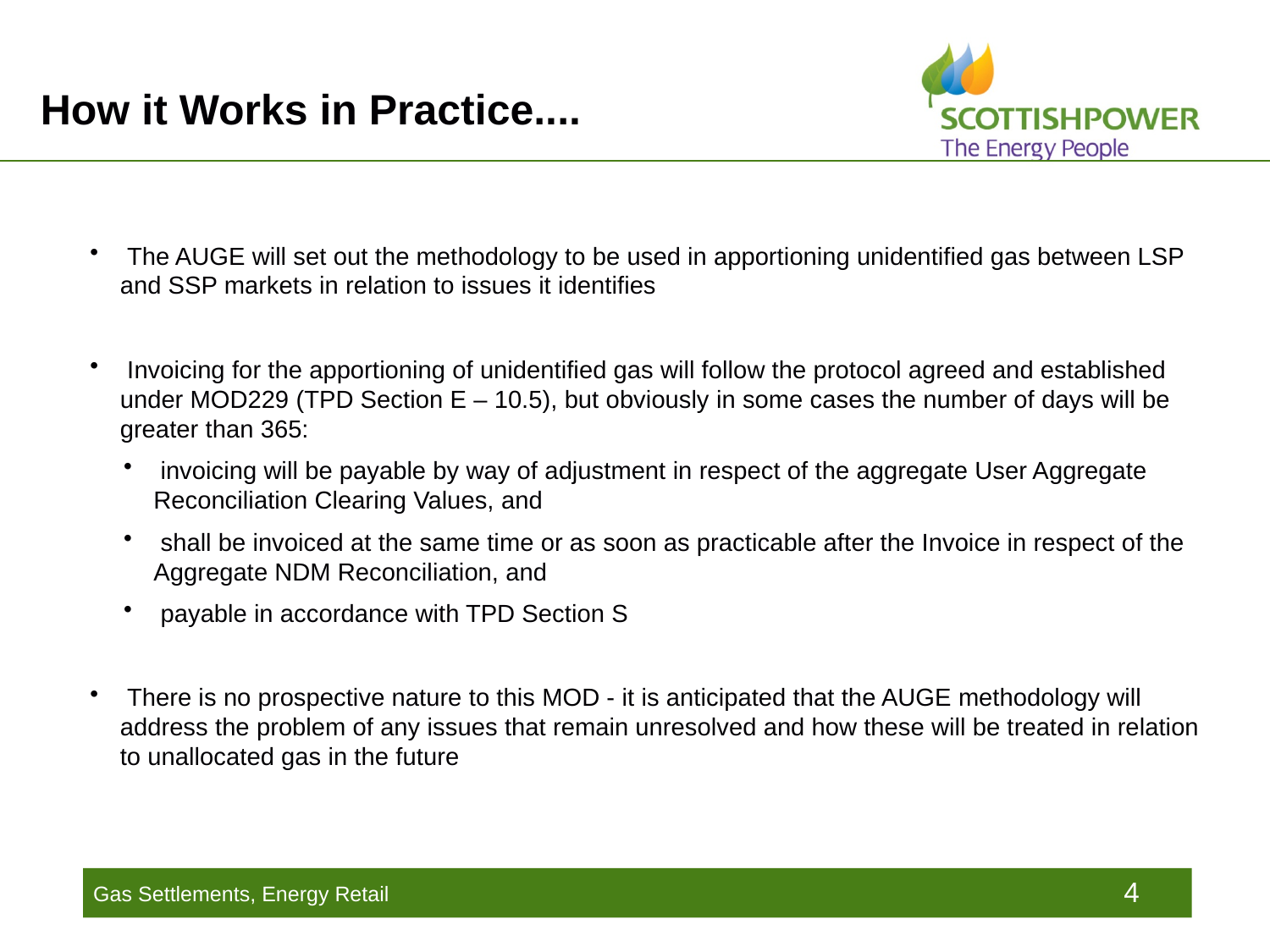

# How it Works in Practice....
 The AUGE will set out the methodology to be used in apportioning unidentified gas between LSP and SSP markets in relation to issues it identifies

 Invoicing for the apportioning of unidentified gas will follow the protocol agreed and established under MOD229 (TPD Section E – 10.5), but obviously in some cases the number of days will be greater than 365:
 invoicing will be payable by way of adjustment in respect of the aggregate User Aggregate Reconciliation Clearing Values, and
 shall be invoiced at the same time or as soon as practicable after the Invoice in respect of the Aggregate NDM Reconciliation, and
 payable in accordance with TPD Section S

 There is no prospective nature to this MOD - it is anticipated that the AUGE methodology will address the problem of any issues that remain unresolved and how these will be treated in relation to unallocated gas in the future

4